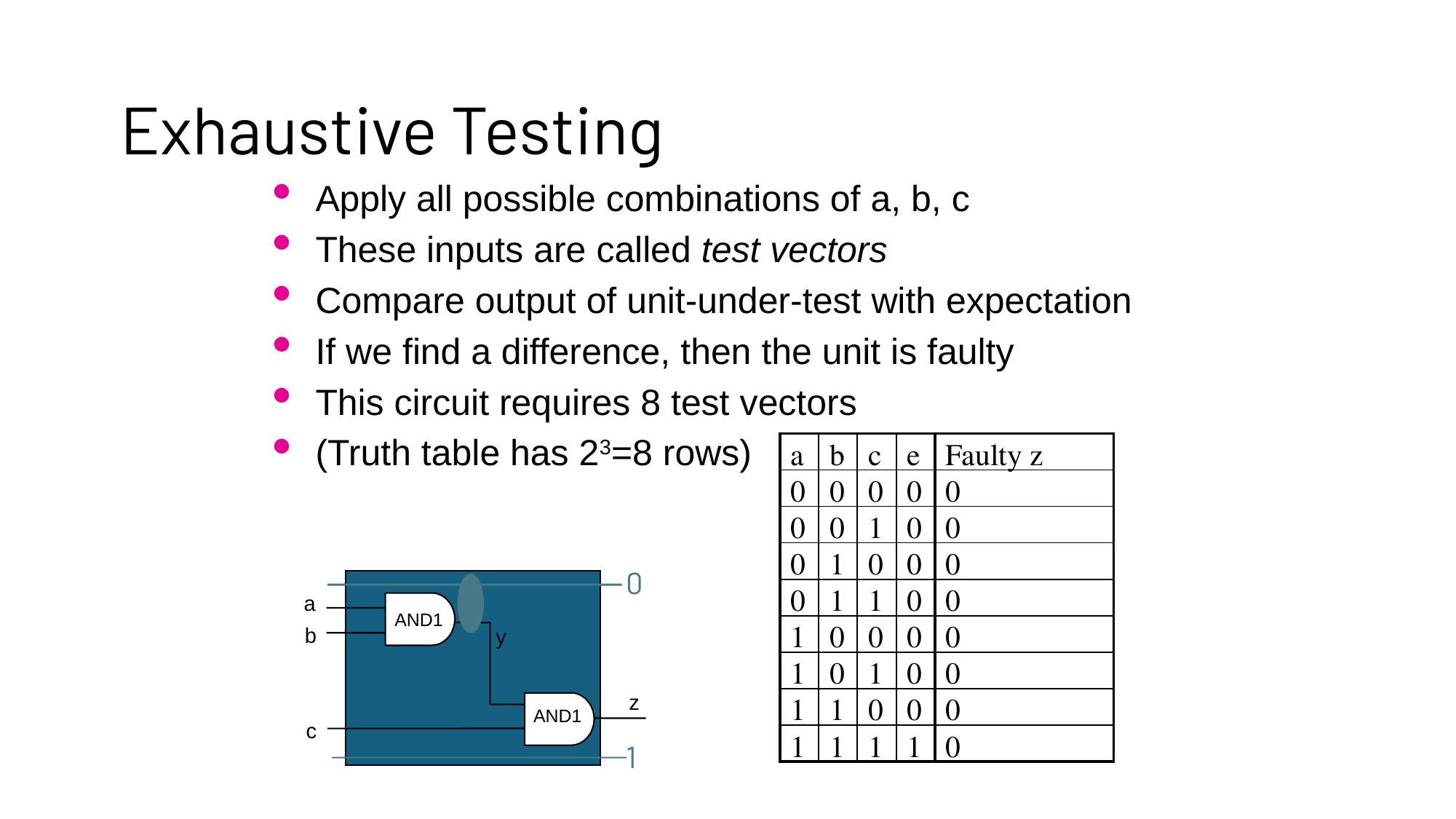

# Exhaustive Testing
Apply all possible combinations of a, b, c
These inputs are called test vectors
Compare output of unit-under-test with expectation
If we find a difference, then the unit is faulty
This circuit requires 8 test vectors
(Truth table has 23=8 rows)

| a | b | c | e | Faulty z |
| --- | --- | --- | --- | --- |
| 0 | 0 | 0 | 0 | 0 |
| 0 | 0 | 1 | 0 | 0 |
| 0 | 1 | 0 | 0 | 0 |
| 0 | 1 | 1 | 0 | 0 |
| 1 | 0 | 0 | 0 | 0 |
| 1 | 0 | 1 | 0 | 0 |
| 1 | 1 | 0 | 0 | 0 |
| 1 | 1 | 1 | 1 | 0 |
0

1

a

AND1

b

y

z

AND1

c